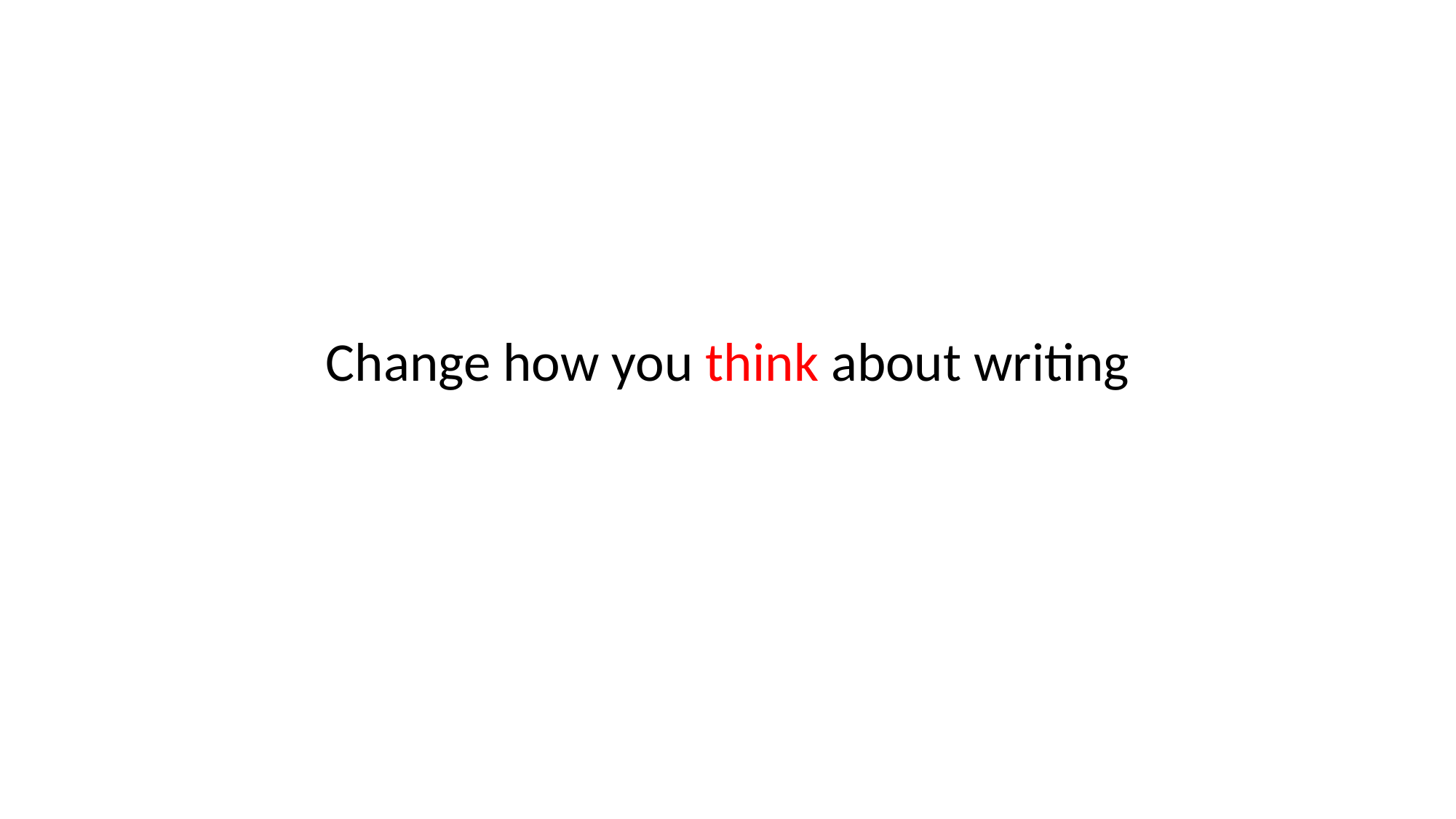

# Change how you think about writing